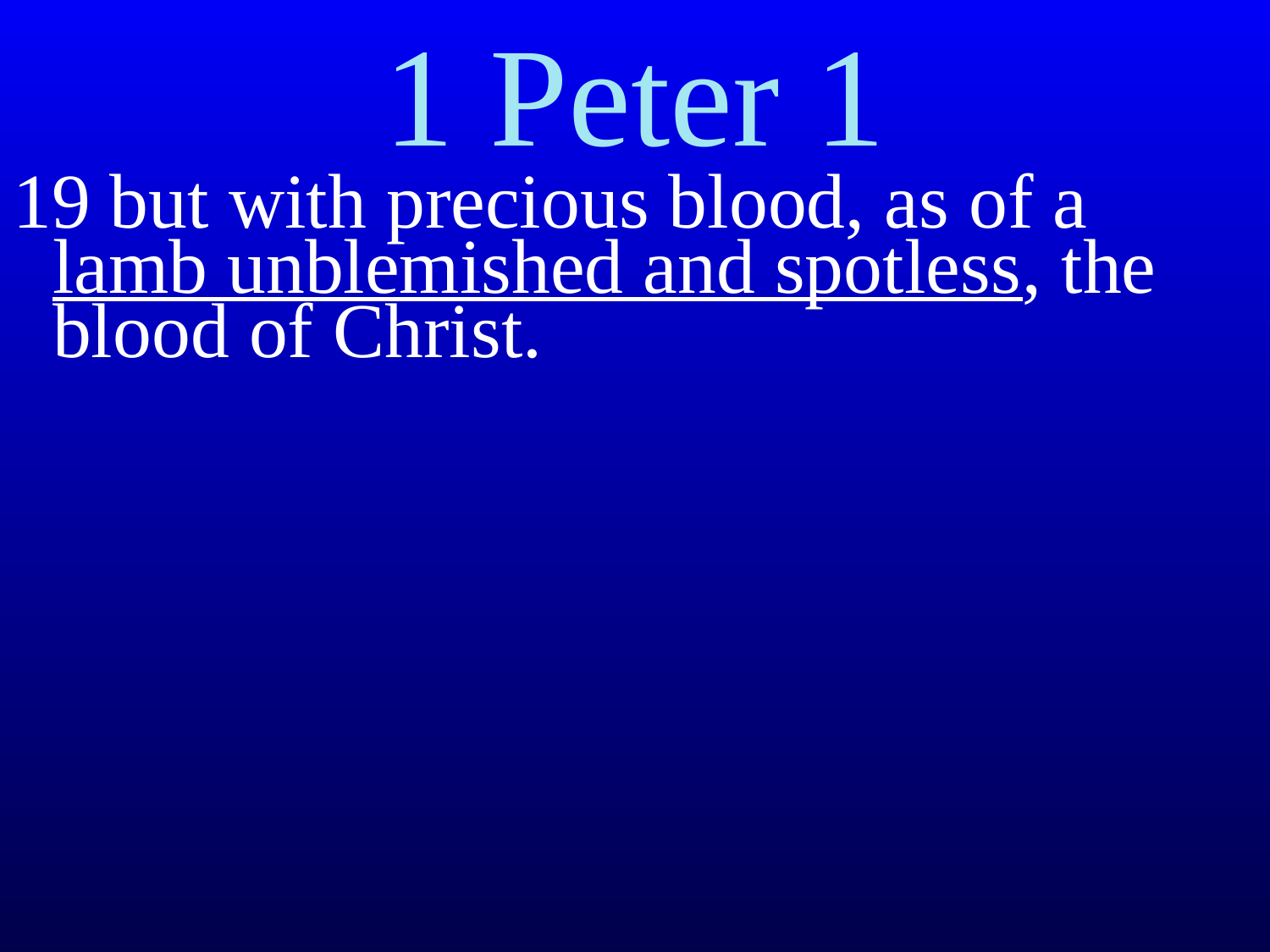

# 1 Peter 1
19 but with precious blood, as of a lamb unblemished and spotless, the blood of Christ.